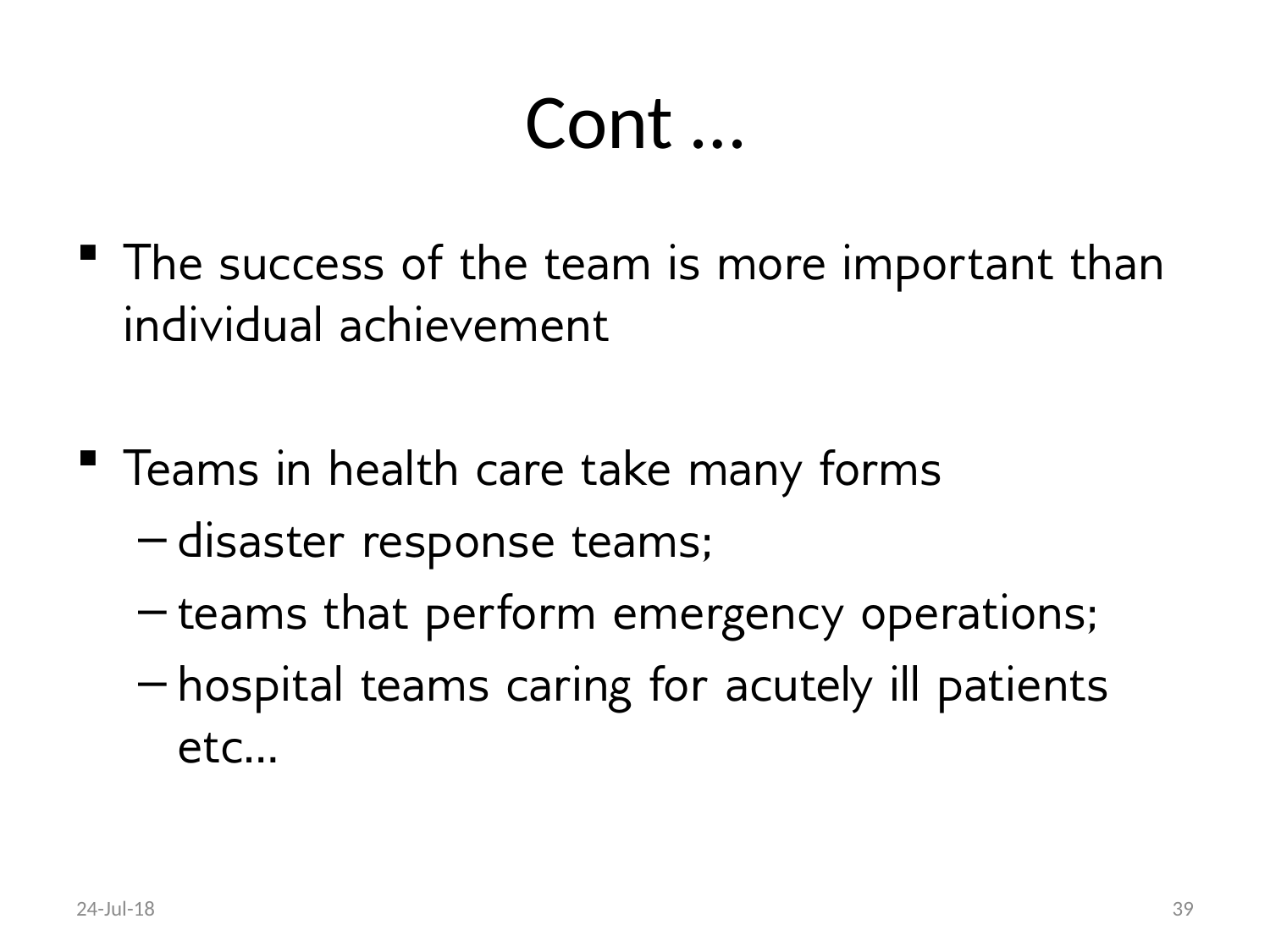

# Cont …
The success of the team is more important than individual achievement

Teams in health care take many forms
disaster response teams;
teams that perform emergency operations;
hospital teams caring for acutely ill patients etc…
24-Jul-18
39